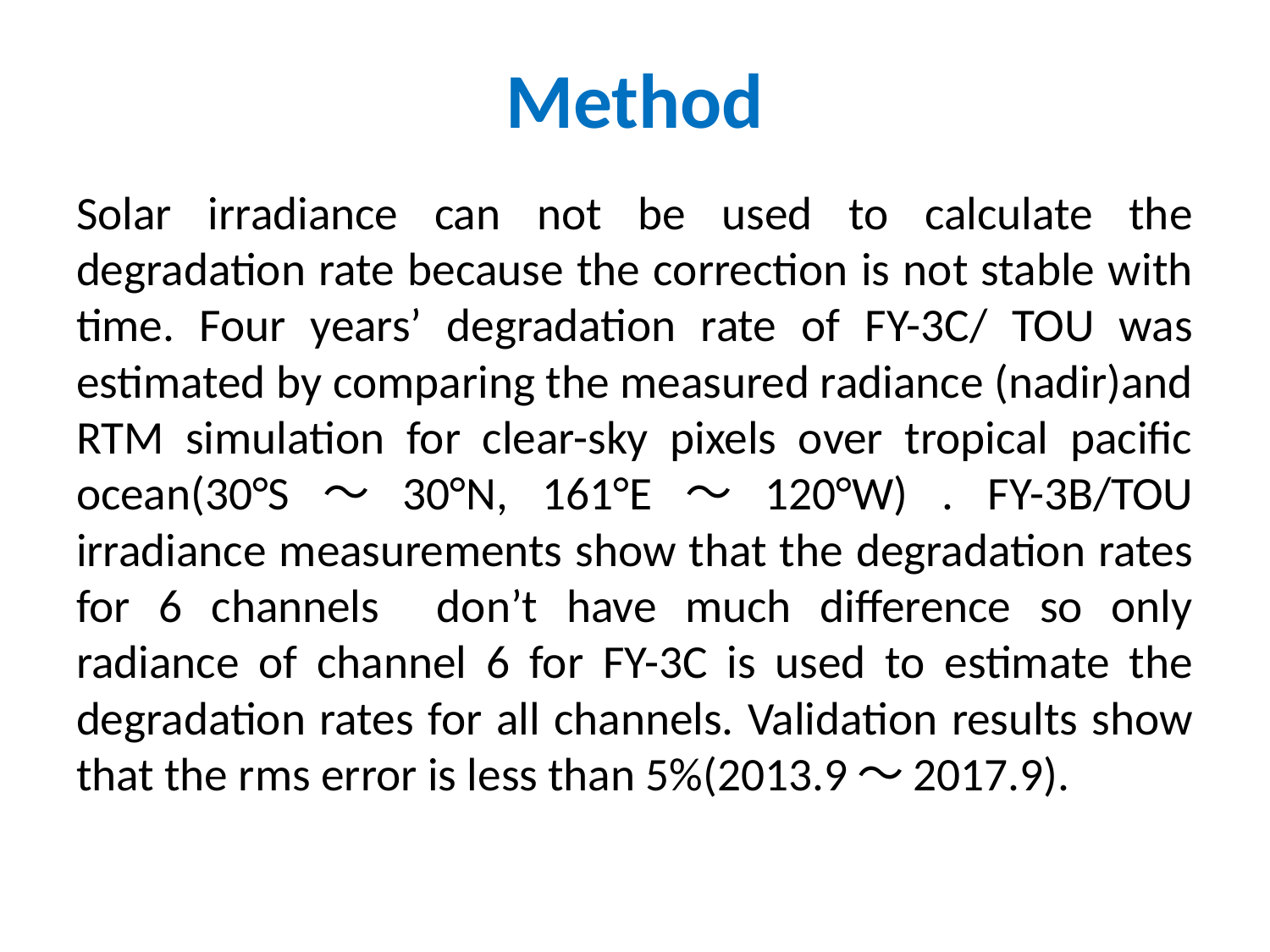

# Method
Solar irradiance can not be used to calculate the degradation rate because the correction is not stable with time. Four years’ degradation rate of FY-3C/ TOU was estimated by comparing the measured radiance (nadir)and RTM simulation for clear-sky pixels over tropical pacific ocean(30°S～30°N, 161°E～120°W) . FY-3B/TOU irradiance measurements show that the degradation rates for 6 channels  don’t have much difference so only radiance of channel 6 for FY-3C is used to estimate the degradation rates for all channels. Validation results show that the rms error is less than 5%(2013.9～2017.9).